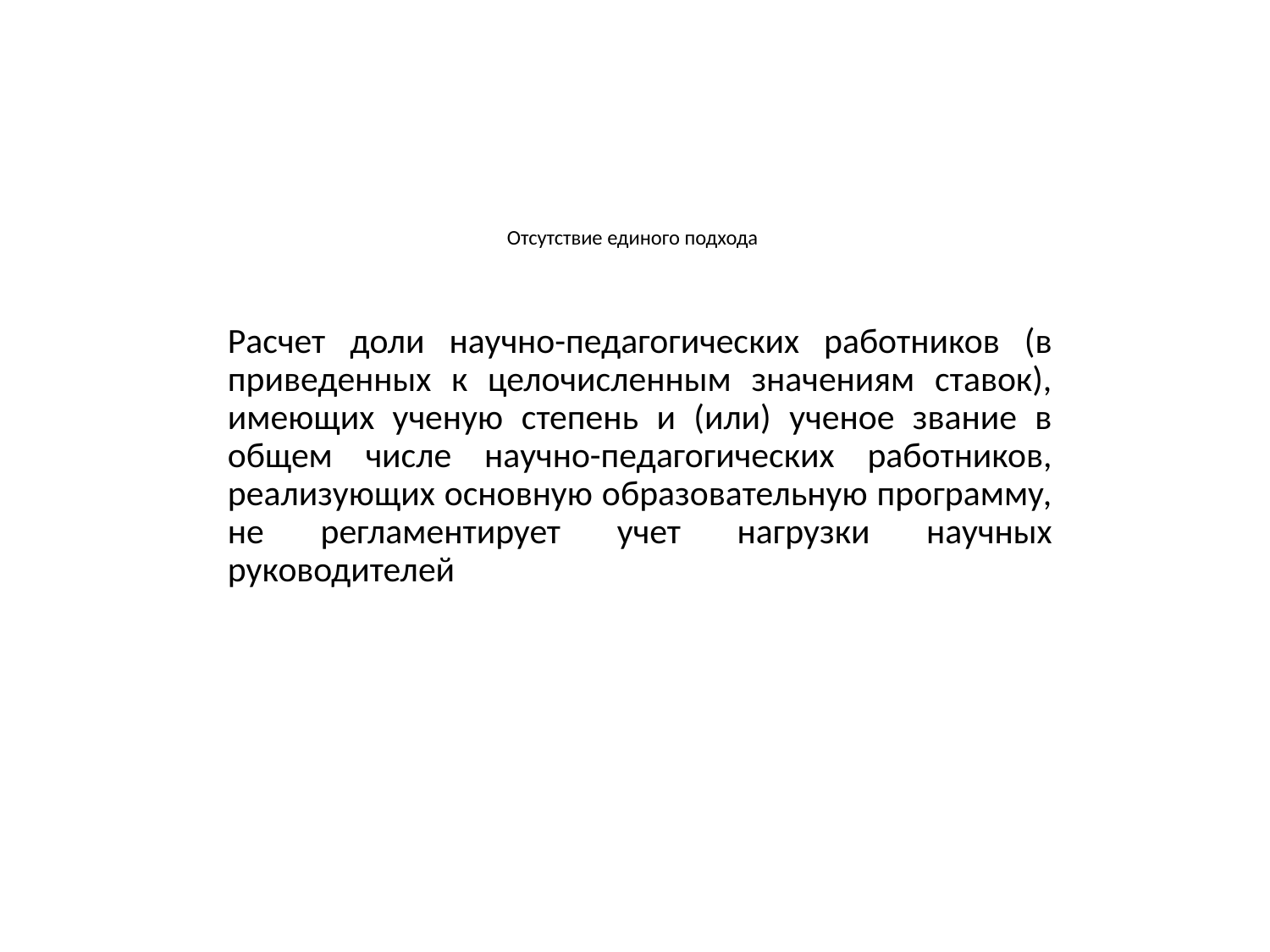

# Отсутствие единого подхода
Расчет доли научно-педагогических работников (в приведенных к целочисленным значениям ставок), имеющих ученую степень и (или) ученое звание в общем числе научно-педагогических работников, реализующих основную образовательную программу, не регламентирует учет нагрузки научных руководителей